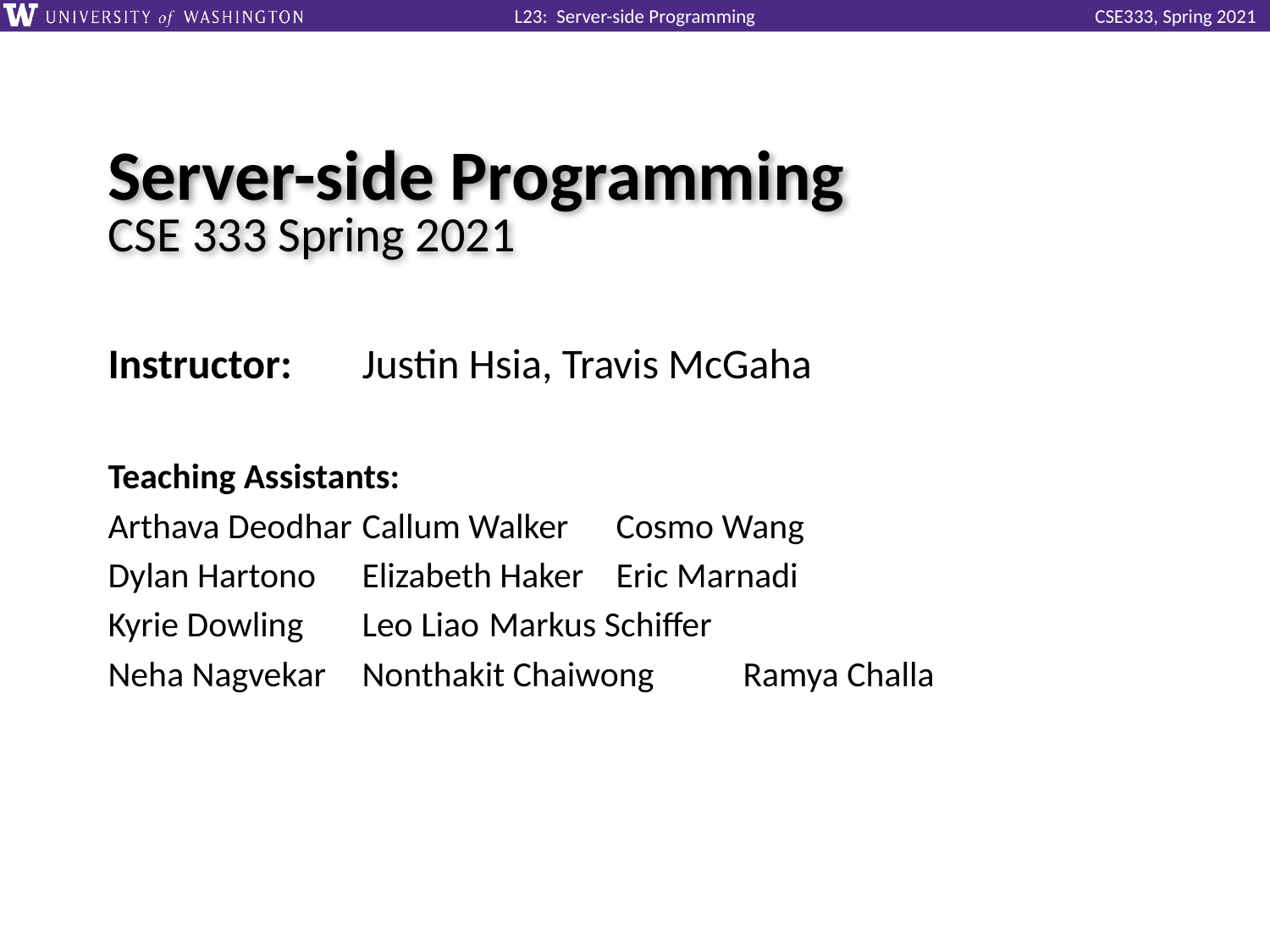

# Server-side Programming CSE 333 Spring 2021
Instructor:	Justin Hsia, Travis McGaha

Teaching Assistants:
Arthava Deodhar	Callum Walker	Cosmo Wang
Dylan Hartono	Elizabeth Haker	Eric Marnadi
Kyrie Dowling	Leo Liao	Markus Schiffer
Neha Nagvekar	Nonthakit Chaiwong	Ramya Challa